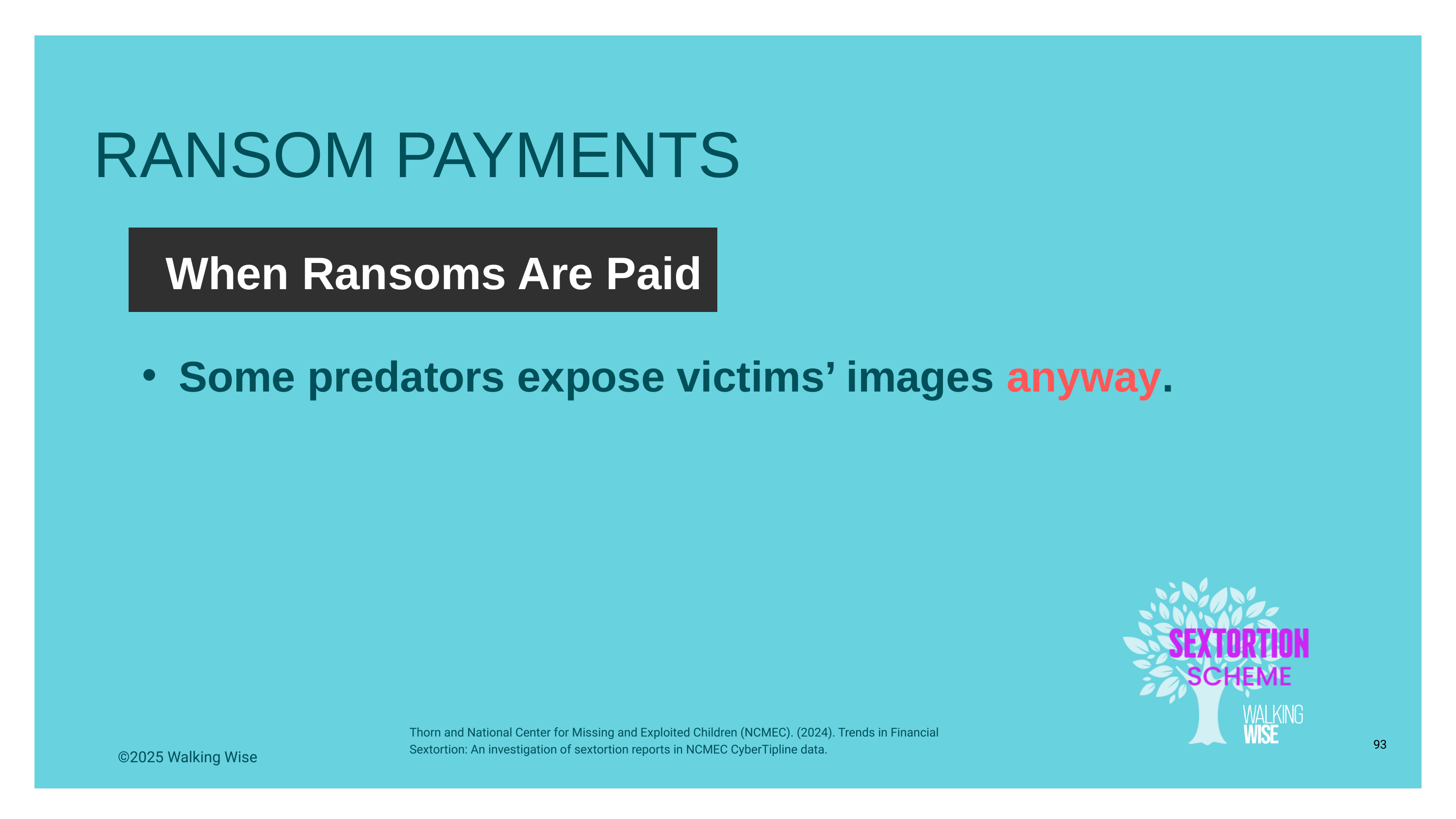

LESSON PLANS
 RANSOM PAYMENTS

When Ransoms Are Paid
Some predators expose victims’ images anyway.

Thorn and National Center for Missing and Exploited Children (NCMEC). (2024). Trends in Financial Sextortion: An investigation of sextortion reports in NCMEC CyberTipline data.

93
©2025 Walking Wise
3